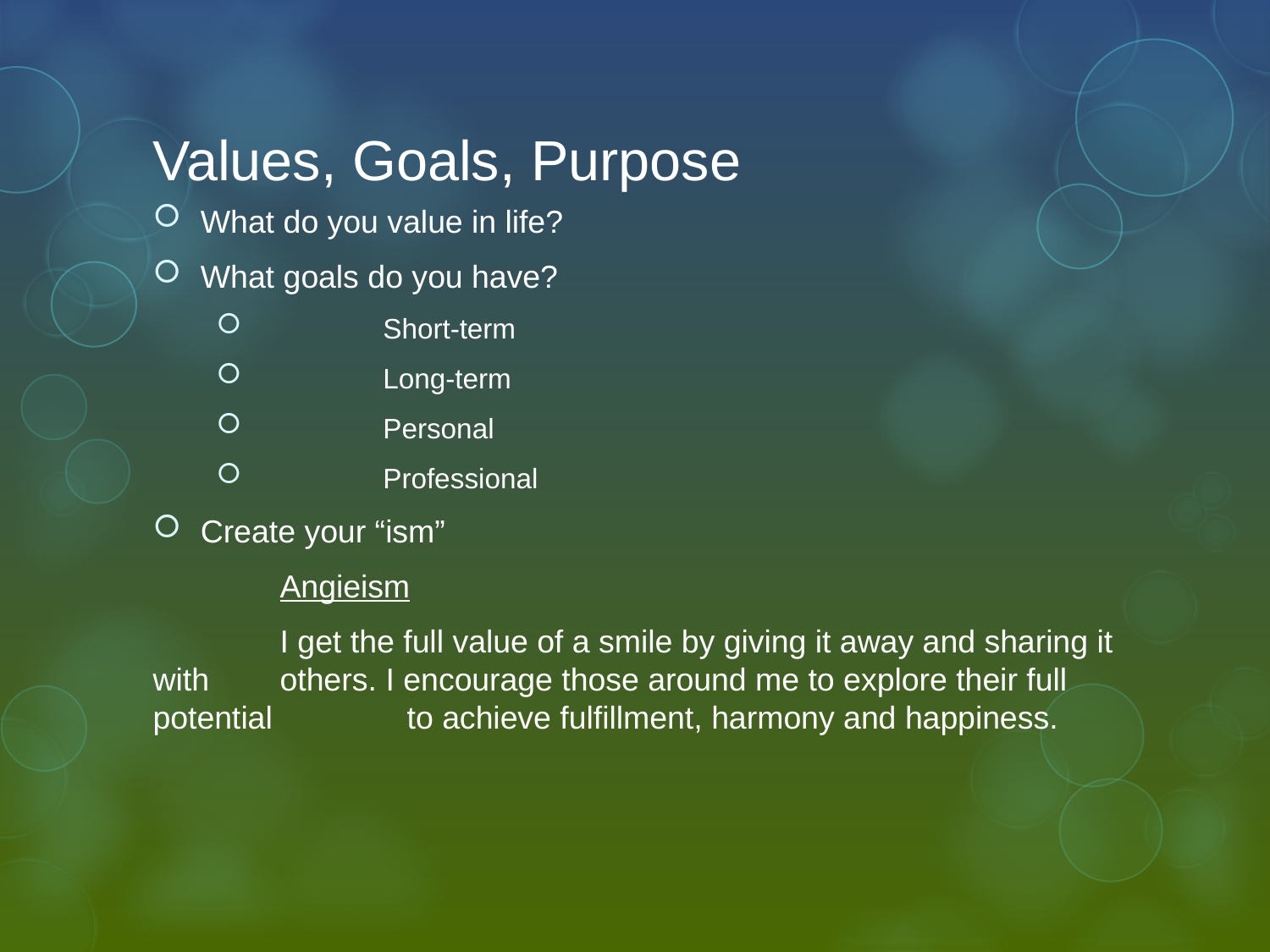

# Values, Goals, Purpose
What do you value in life?
What goals do you have?
	Short-term
	Long-term
	Personal
	Professional
Create your “ism”
	Angieism
	I get the full value of a smile by giving it away and sharing it with 	others. I encourage those around me to explore their full potential 	to achieve fulfillment, harmony and happiness.